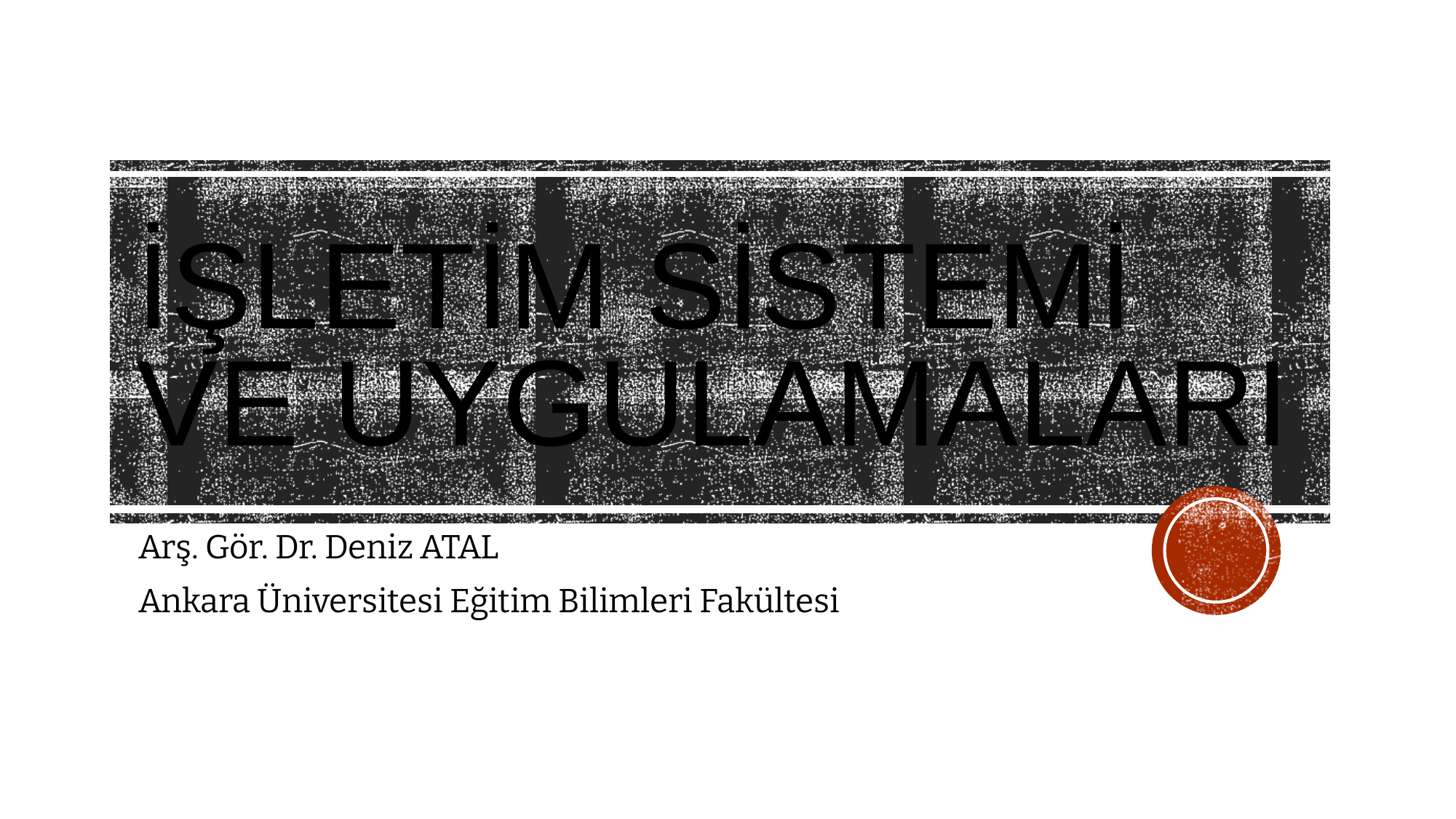

# İşletim Sistemi ve Uygulamaları
Arş. Gör. Dr. Deniz ATAL
Ankara Üniversitesi Eğitim Bilimleri Fakültesi